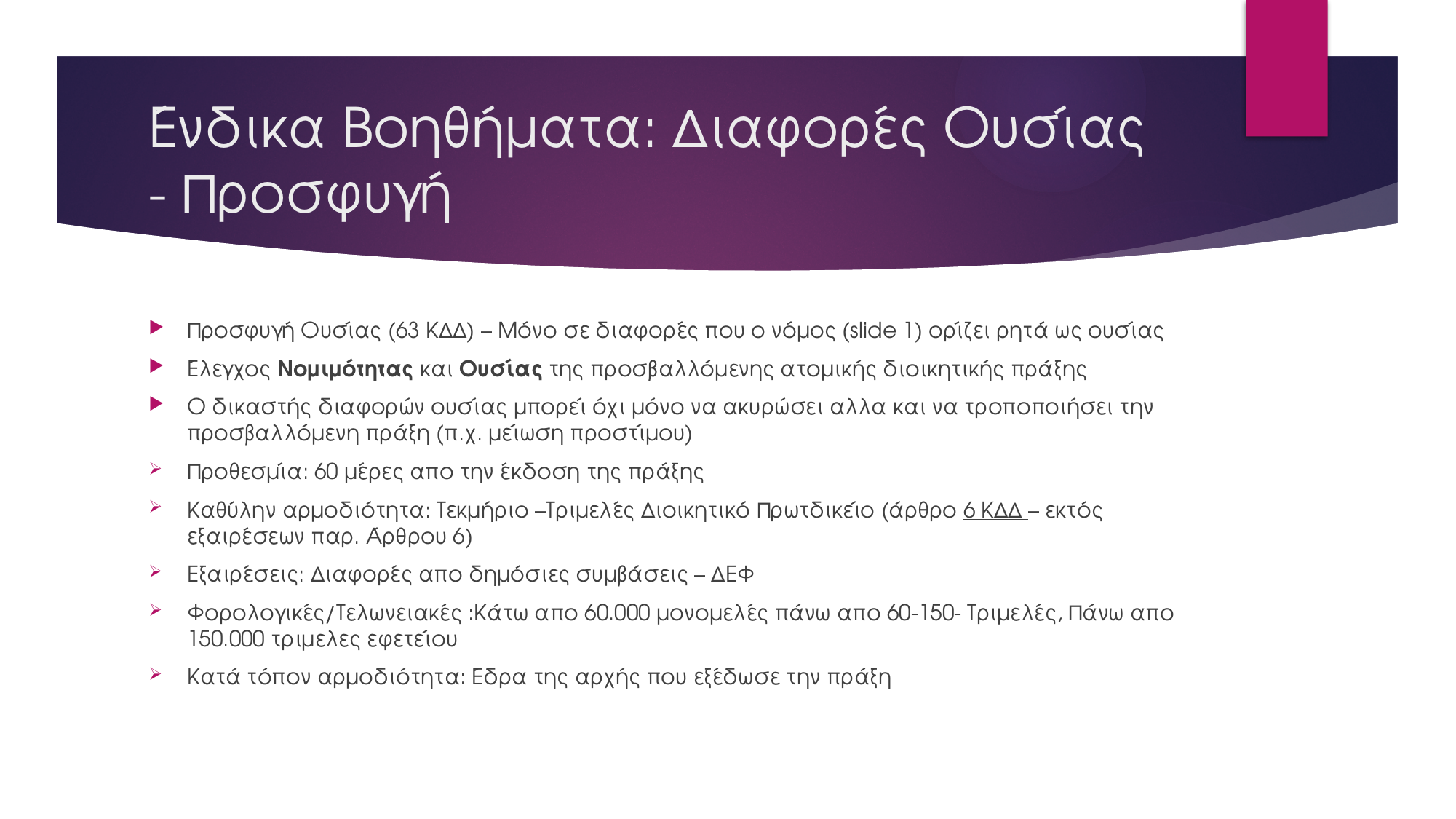

# Ένδικα Βοηθήματα: Διαφορές Ουσίας - Προσφυγή
Προσφυγή Ουσίας (63 ΚΔΔ) – Μόνο σε διαφορές που ο νόμος (slide 1) ορίζει ρητά ως ουσίας
Έλεγχος Νομιμότητας και Ουσίας της προσβαλλόμενης ατομικής διοικητικής πράξης
Ο δικαστής διαφορών ουσίας μπορεί όχι μόνο να ακυρώσει αλλα και να τροποποιήσει την προσβαλλόμενη πράξη (π.χ. μείωση προστίμου)
Προθεσμία: 60 μέρες απο την έκδοση της πράξης
Καθύλην αρμοδιότητα: Τεκμήριο –Τριμελές Διοικητικό Πρωτδικείο (άρθρο 6 ΚΔΔ – εκτός εξαιρέσεων παρ. Άρθρου 6)
Εξαιρέσεις: Διαφορές απο δημόσιες συμβάσεις – ΔΕΦ
Φορολογικές/Τελωνειακές :Κάτω απο 60.000 μονομελές πάνω απο 60-150- Τριμελές, Πάνω απο 150.000 τριμελες εφετείου
Κατά τόπον αρμοδιότητα: Έδρα της αρχής που εξέδωσε την πράξη